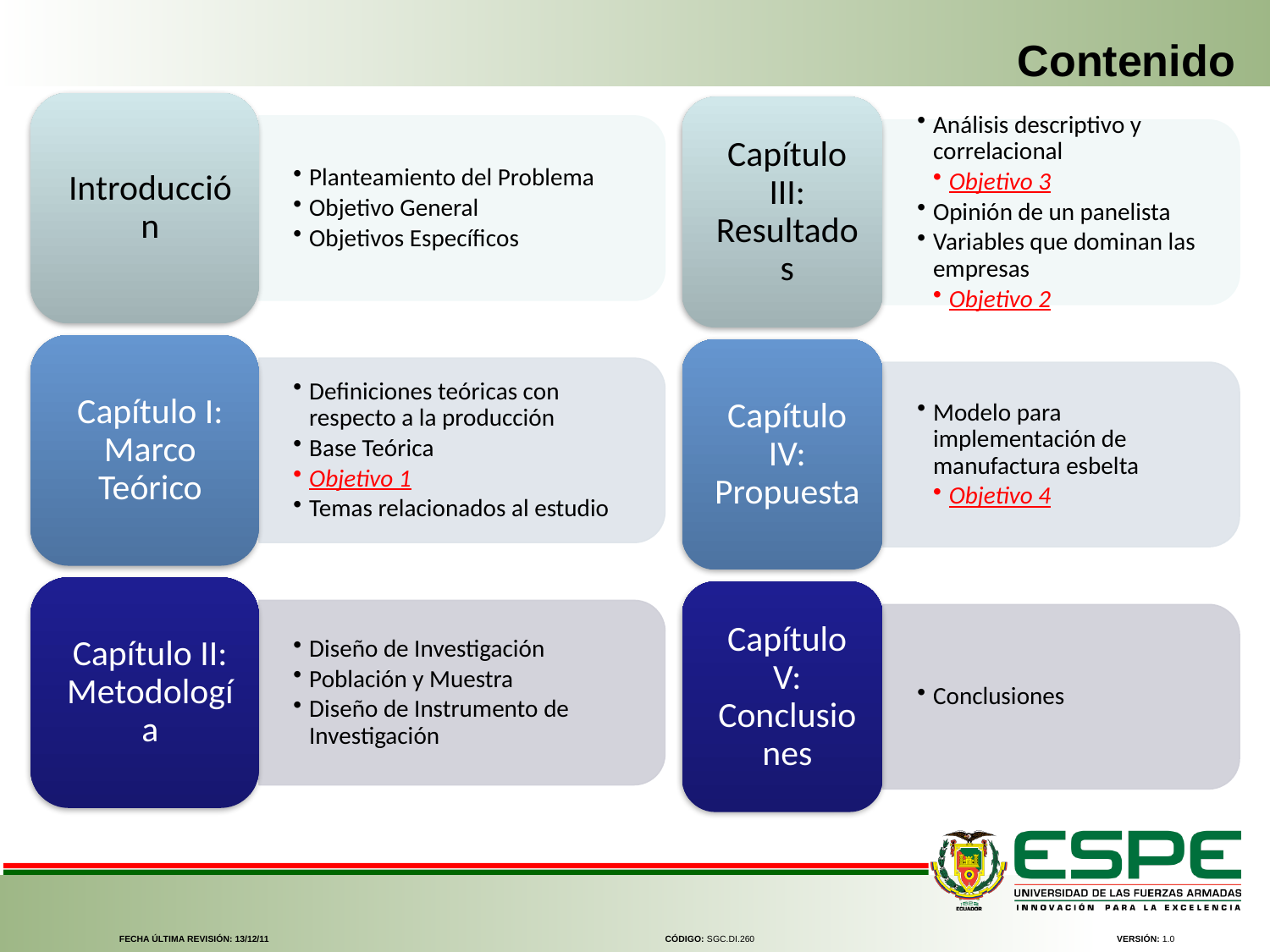

Contenido
Planteamiento del Problema
Objetivo General
Objetivos Específicos
Introducción
Definiciones teóricas con respecto a la producción
Base Teórica
Objetivo 1
Temas relacionados al estudio
Capítulo I: Marco Teórico
Diseño de Investigación
Población y Muestra
Diseño de Instrumento de Investigación
Capítulo II: Metodología
Análisis descriptivo y correlacional
Objetivo 3
Opinión de un panelista
Variables que dominan las empresas
Objetivo 2
Capítulo III: Resultados
Modelo para implementación de manufactura esbelta
Objetivo 4
Capítulo IV: Propuesta
Conclusiones
Capítulo V: Conclusiones
FECHA ÚLTIMA REVISIÓN: 13/12/11
CÓDIGO: SGC.DI.260
VERSIÓN: 1.0